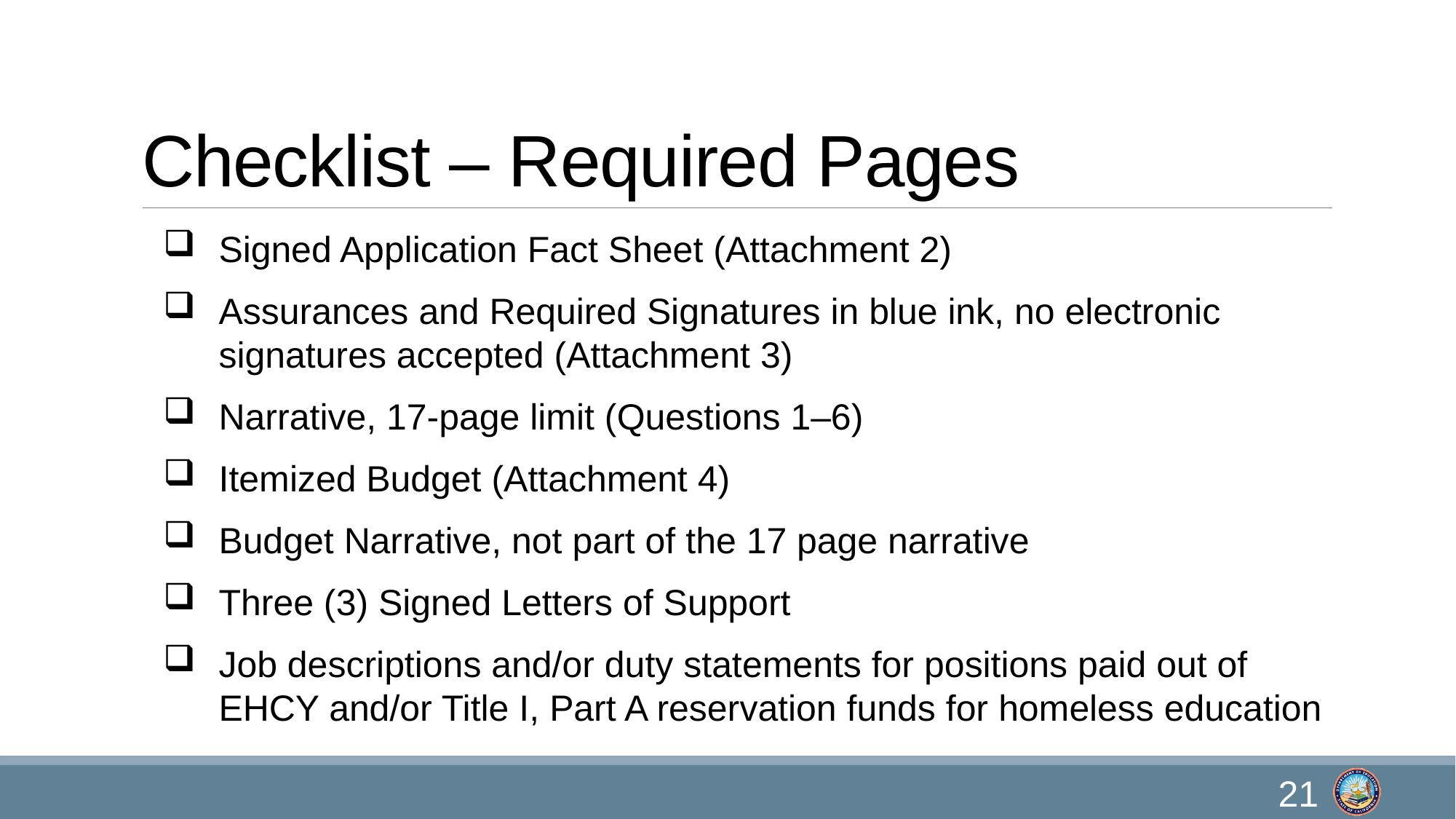

# Checklist – Required Pages
Signed Application Fact Sheet (Attachment 2)
Assurances and Required Signatures in blue ink, no electronic signatures accepted (Attachment 3)
Narrative, 17-page limit (Questions 1–6)
Itemized Budget (Attachment 4)
Budget Narrative, not part of the 17 page narrative
Three (3) Signed Letters of Support
Job descriptions and/or duty statements for positions paid out of EHCY and/or Title I, Part A reservation funds for homeless education
21